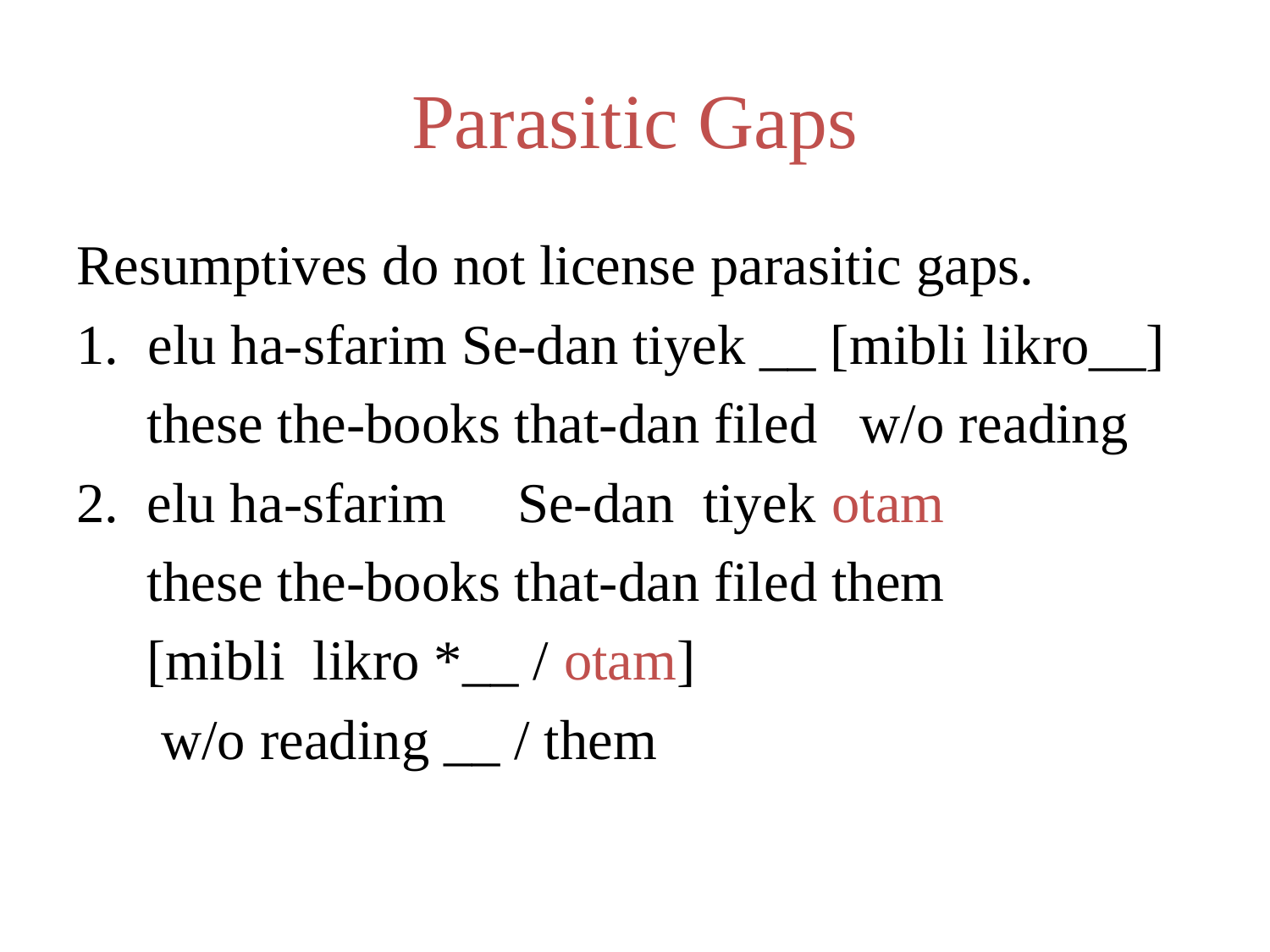

# Parasitic Gaps
Resumptives do not license parasitic gaps.
elu ha-sfarim Se-dan tiyek __ [mibli likro__]
     these the-books that-dan filed   w/o reading
2.  elu ha-sfarim     Se-dan  tiyek otam
     these the-books that-dan filed them
     [mibli  likro *__ / otam]
      w/o reading __ / them